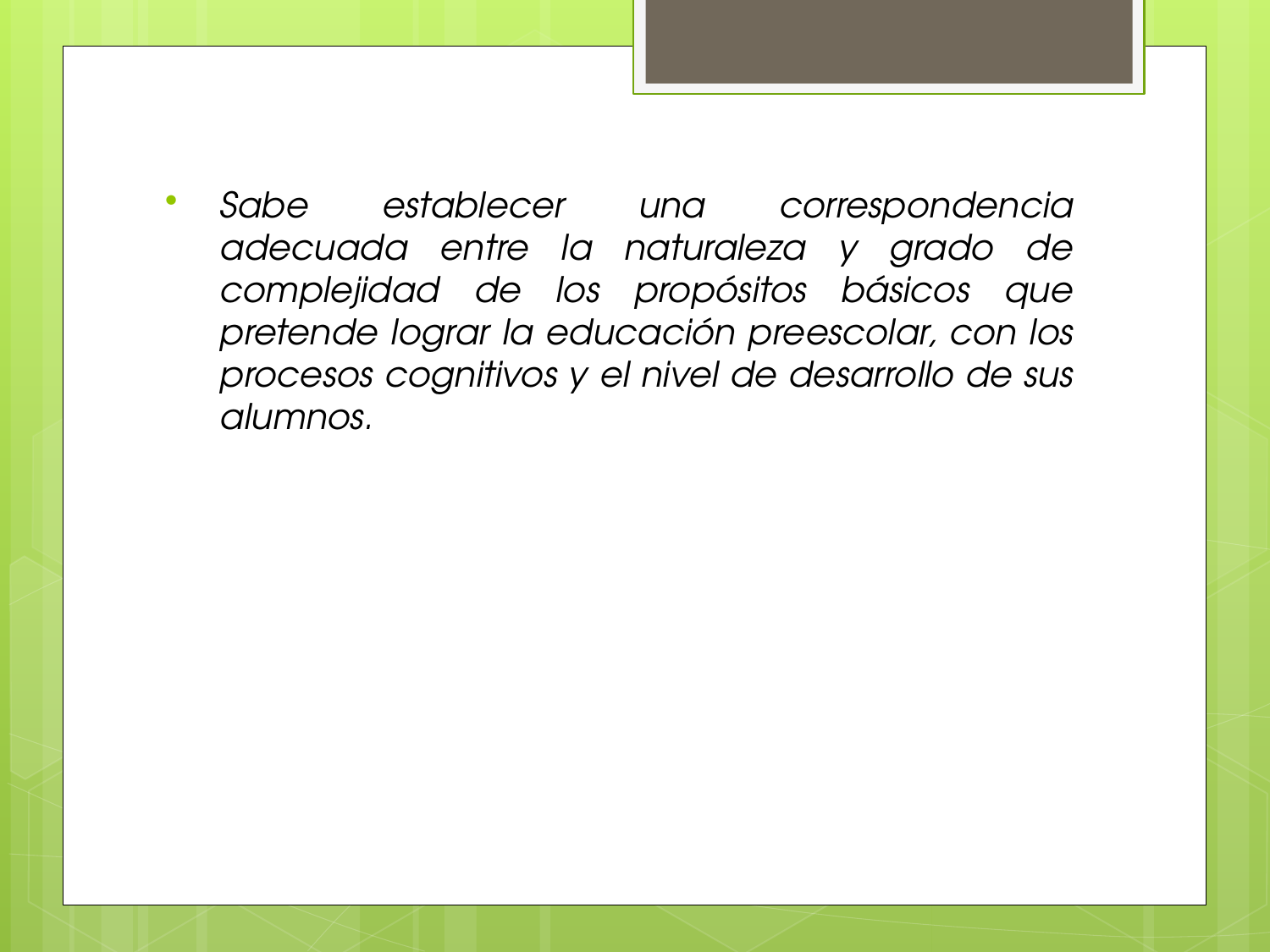

Sabe establecer una correspondencia adecuada entre la naturaleza y grado de complejidad de los propósitos básicos que pretende lograr la educación preescolar, con los procesos cognitivos y el nivel de desarrollo de sus alumnos.